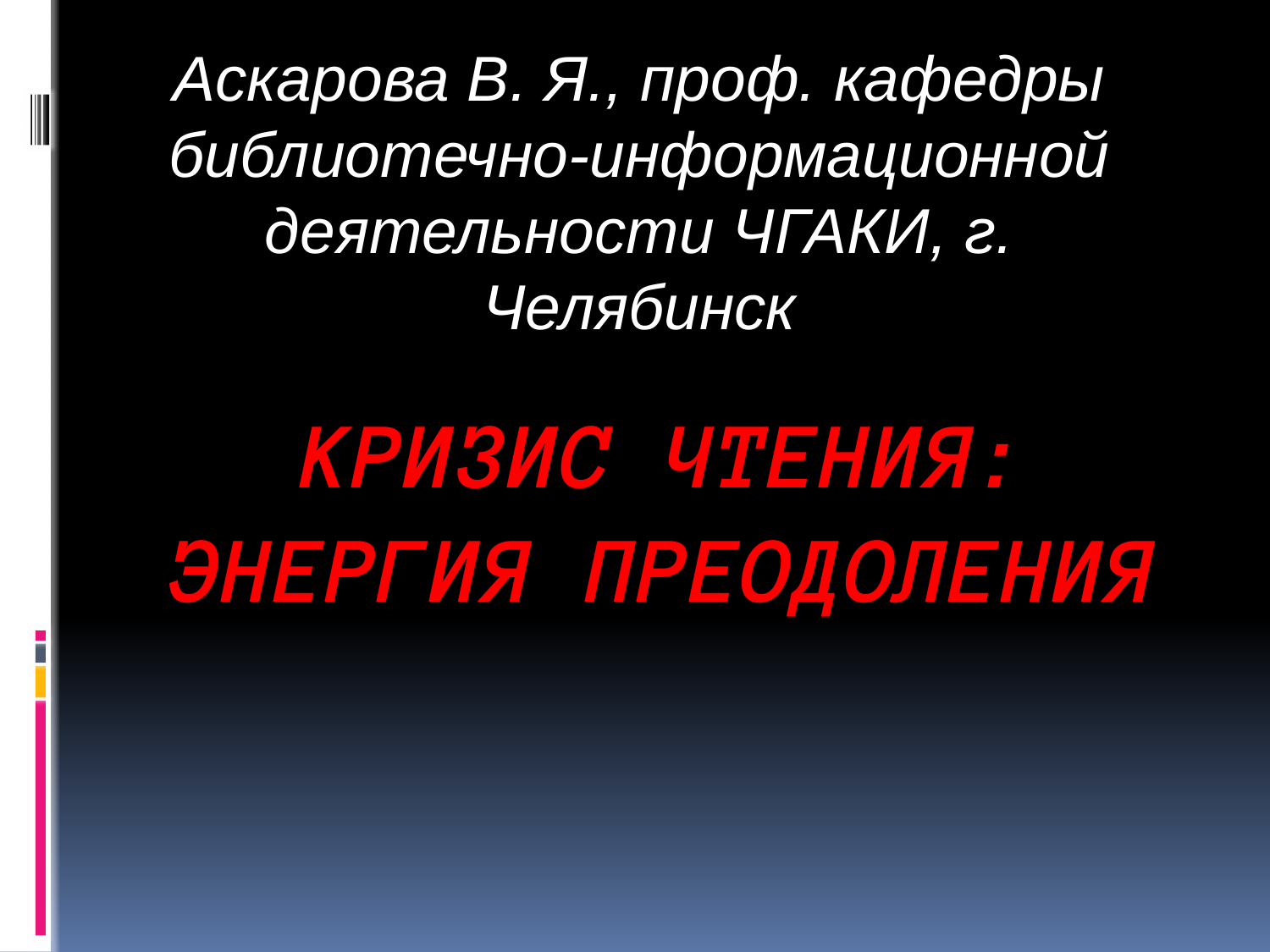

Аскарова В. Я., проф. кафедры библиотечно-информационной деятельности ЧГАКИ, г. Челябинск
# Кризис чтения: энергия преодоления